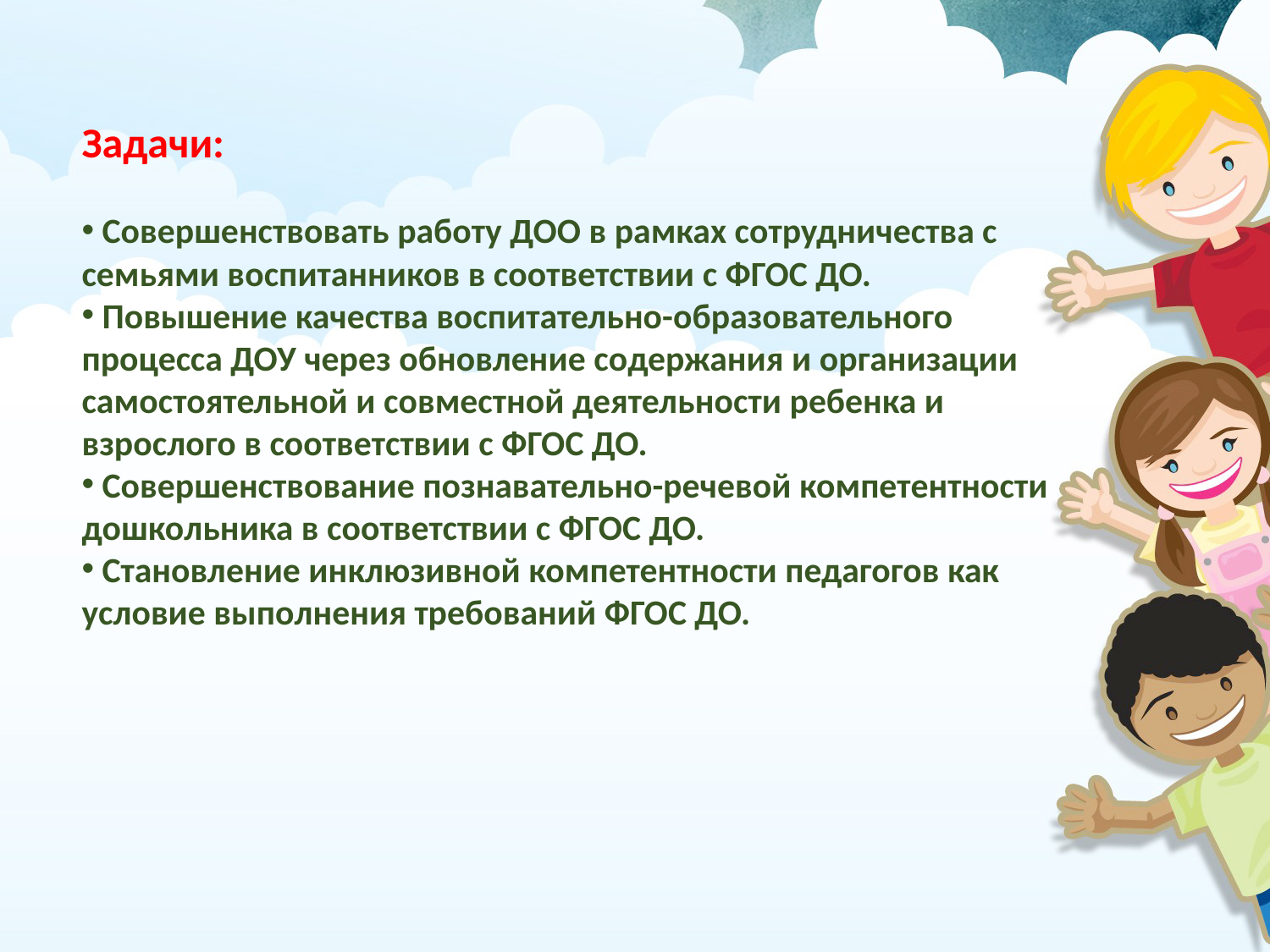

Задачи:

 Совершенствовать работу ДОО в рамках сотрудничества с семьями воспитанников в соответствии с ФГОС ДО.
 Повышение качества воспитательно-образовательного процесса ДОУ через обновление содержания и организации самостоятельной и совместной деятельности ребенка и взрослого в соответствии с ФГОС ДО.
 Совершенствование познавательно-речевой компетентности дошкольника в соответствии с ФГОС ДО.
 Становление инклюзивной компетентности педагогов как условие выполнения требований ФГОС ДО.